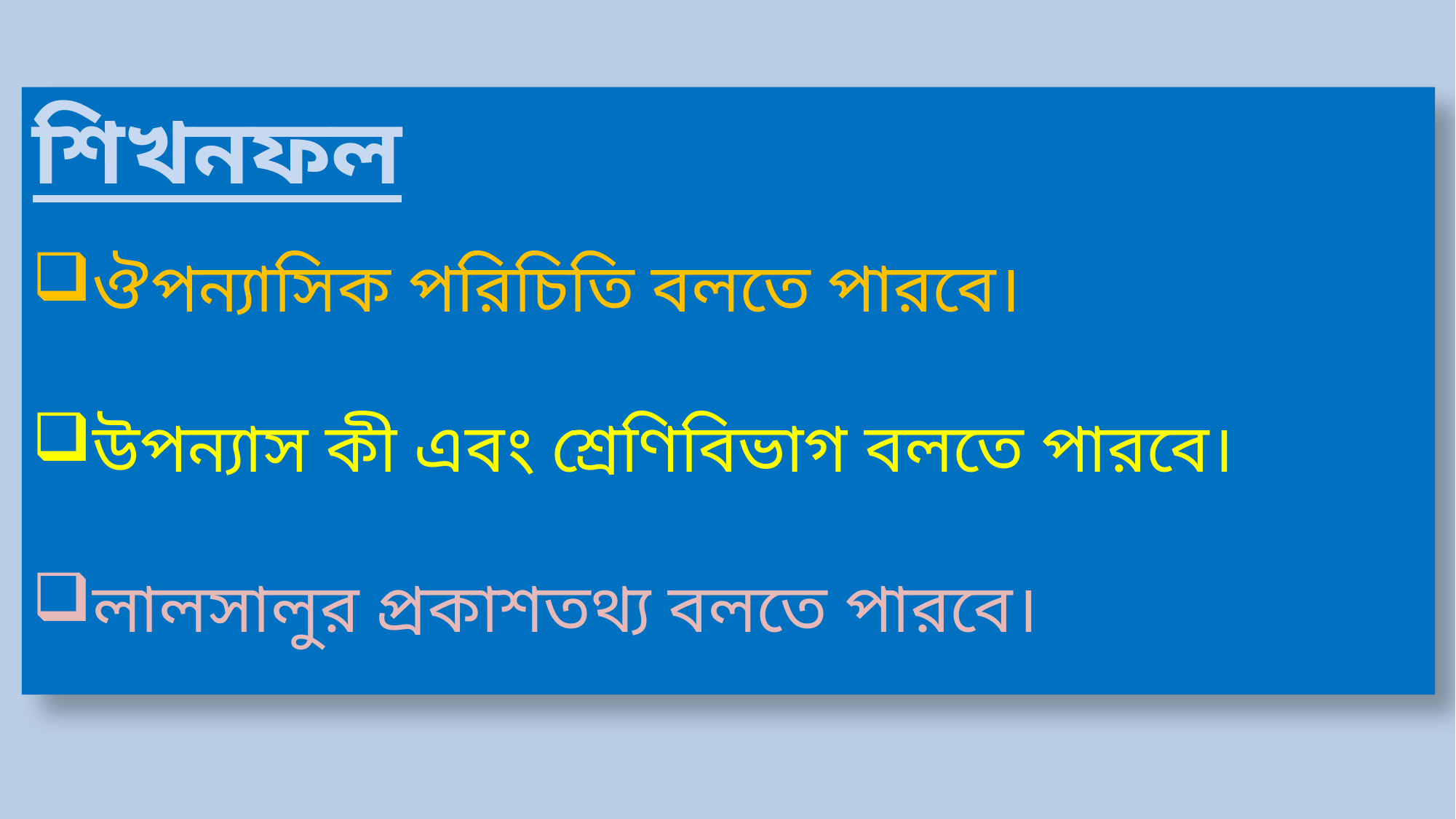

শিখনফল

ঔপন্যাসিক পরিচিতি বলতে পারবে।

উপন্যাস কী এবং শ্রেণিবিভাগ বলতে পারবে।

লালসালুর প্রকাশতথ্য বলতে পারবে।